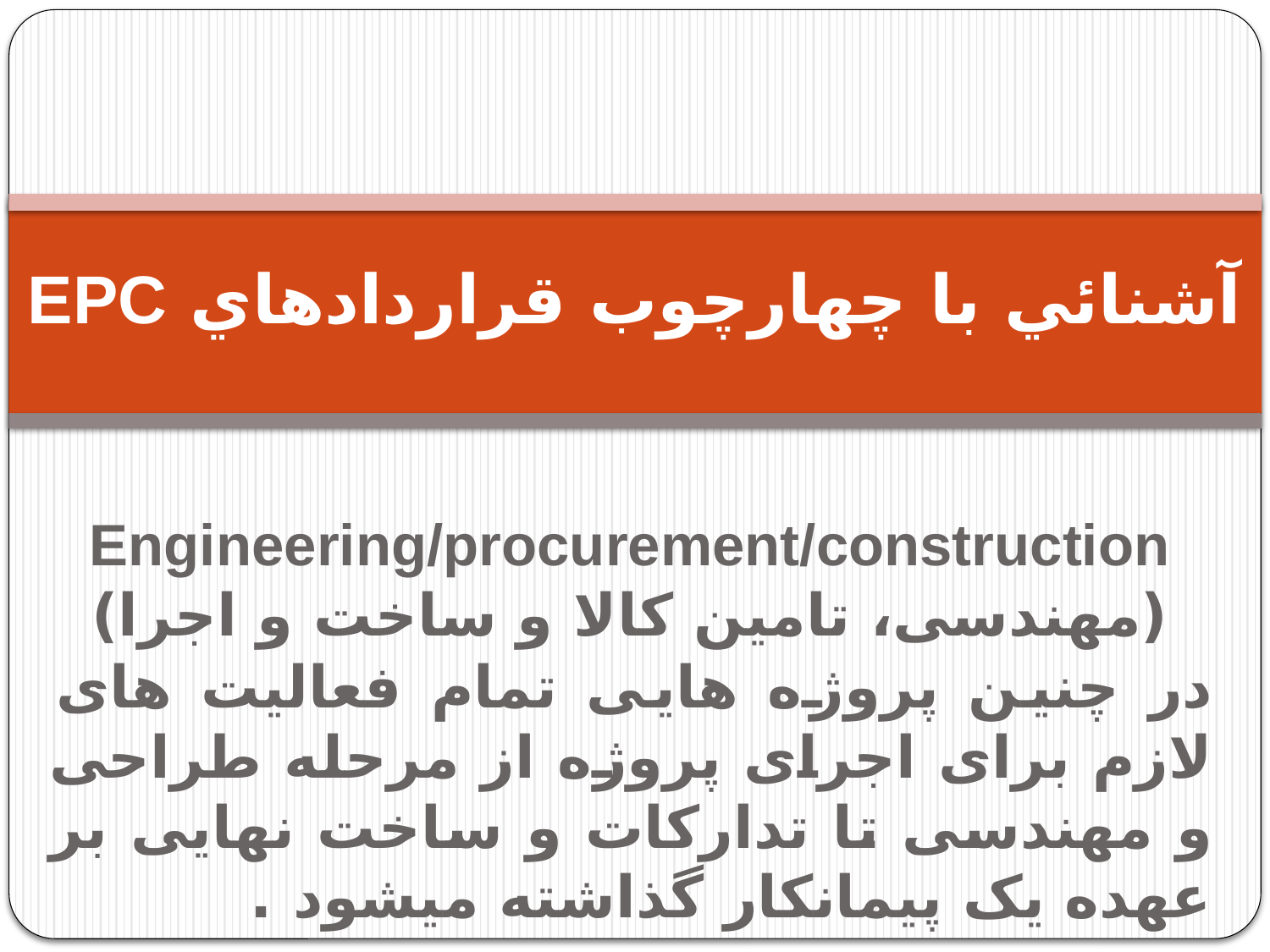

# آشنائي با چهارچوب قراردادهاي EPC

Engineering/procurement/construction (مهندسی، تامین کالا و ساخت و اجرا)
در چنین پروژه هایی تمام فعالیت های لازم برای اجرای پروژه از مرحله طراحی و مهندسی تا تدارکات و ساخت نهایی بر عهده یک پیمانکار گذاشته میشود .